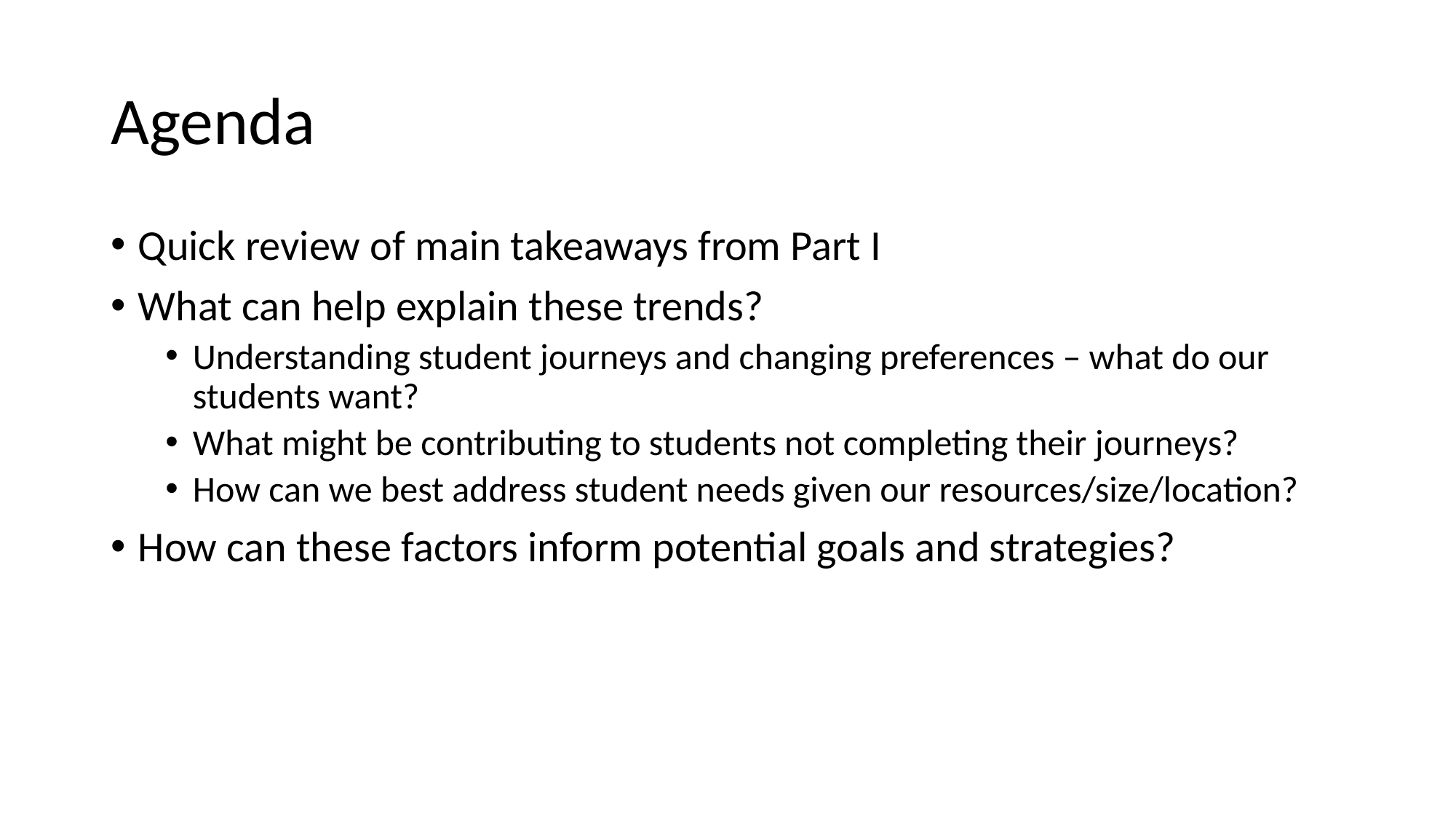

# Agenda
Quick review of main takeaways from Part I
What can help explain these trends?
Understanding student journeys and changing preferences – what do our students want?
What might be contributing to students not completing their journeys?
How can we best address student needs given our resources/size/location?
How can these factors inform potential goals and strategies?